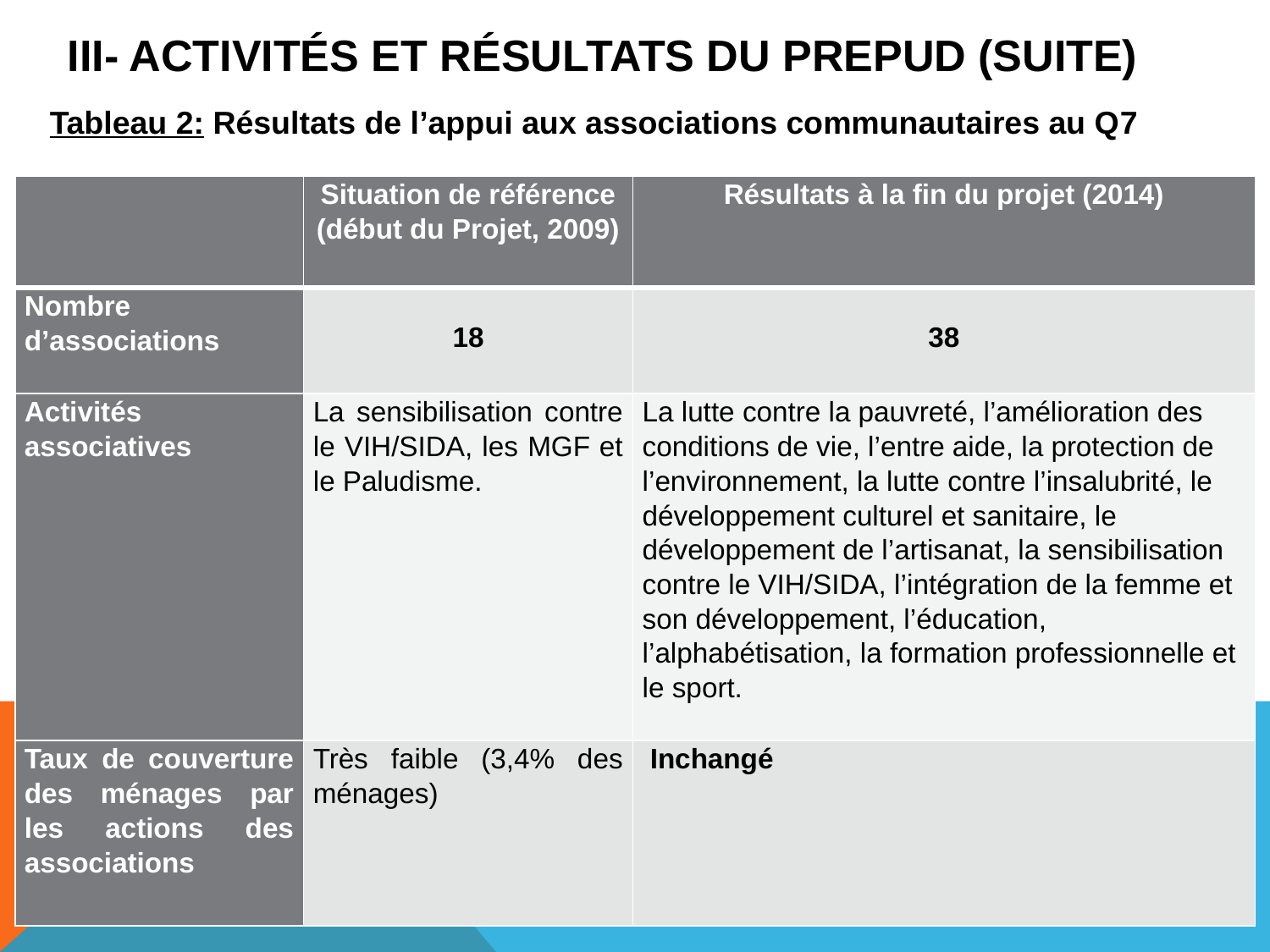

# III- Activités et résultats du PREPUD (suite)
Tableau 2: Résultats de l’appui aux associations communautaires au Q7

|  | Situation de référence (début du Projet, 2009) | Résultats à la fin du projet (2014) |
| --- | --- | --- |
| Nombre d’associations | 18 | 38 |
| Activités associatives | La sensibilisation contre le VIH/SIDA, les MGF et le Paludisme. | La lutte contre la pauvreté, l’amélioration des conditions de vie, l’entre aide, la protection de l’environnement, la lutte contre l’insalubrité, le développement culturel et sanitaire, le développement de l’artisanat, la sensibilisation contre le VIH/SIDA, l’intégration de la femme et son développement, l’éducation, l’alphabétisation, la formation professionnelle et le sport. |
| Taux de couverture des ménages par les actions des associations | Très faible (3,4% des ménages) | Inchangé |